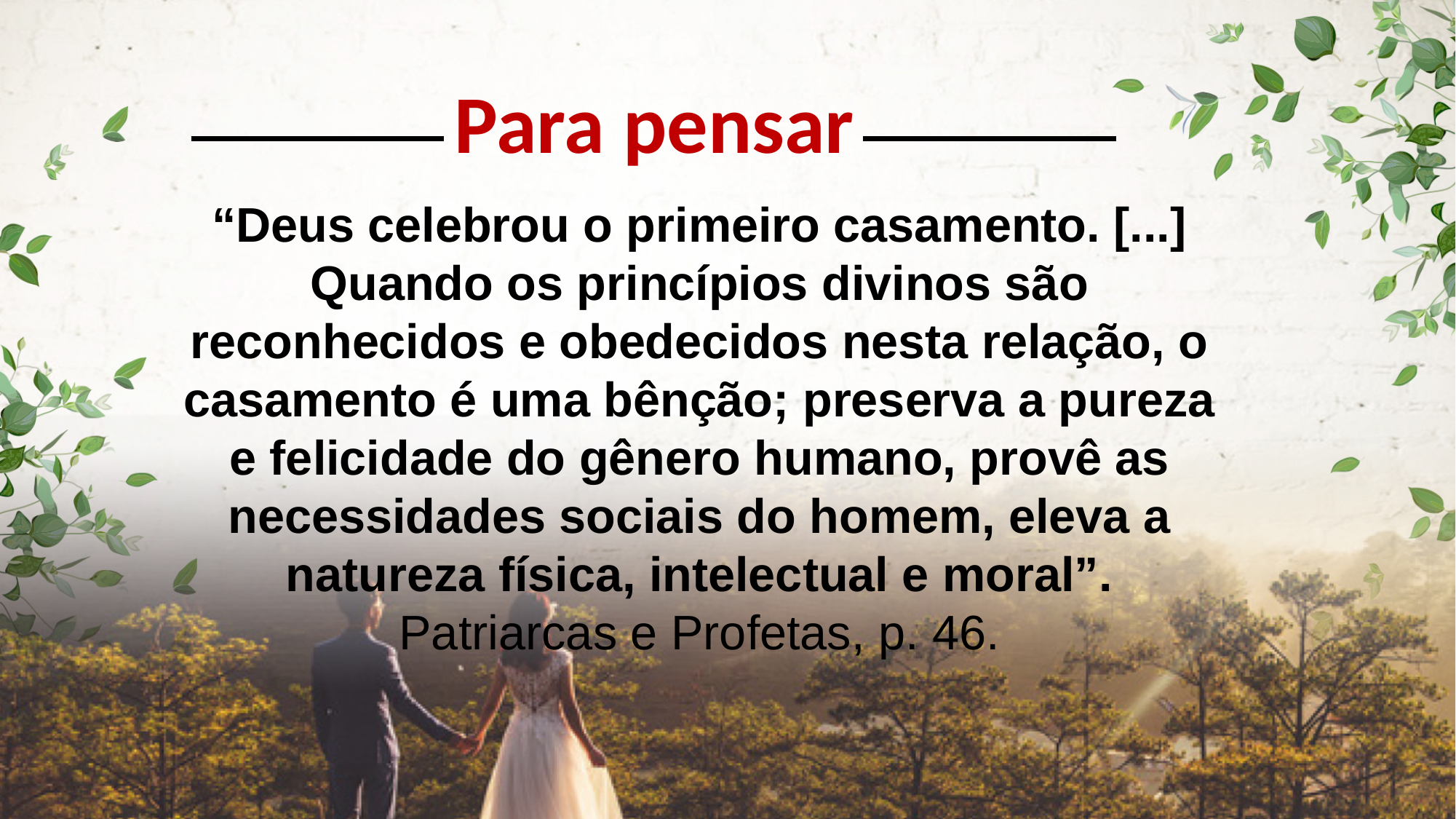

Para pensar
“Deus celebrou o primeiro casamento. [...] Quando os princípios divinos são reconhecidos e obedecidos nesta relação, o casamento é uma bênção; preserva a pureza e felicidade do gênero humano, provê as necessidades sociais do homem, eleva a natureza física, intelectual e moral”.
Patriarcas e Profetas, p. 46.